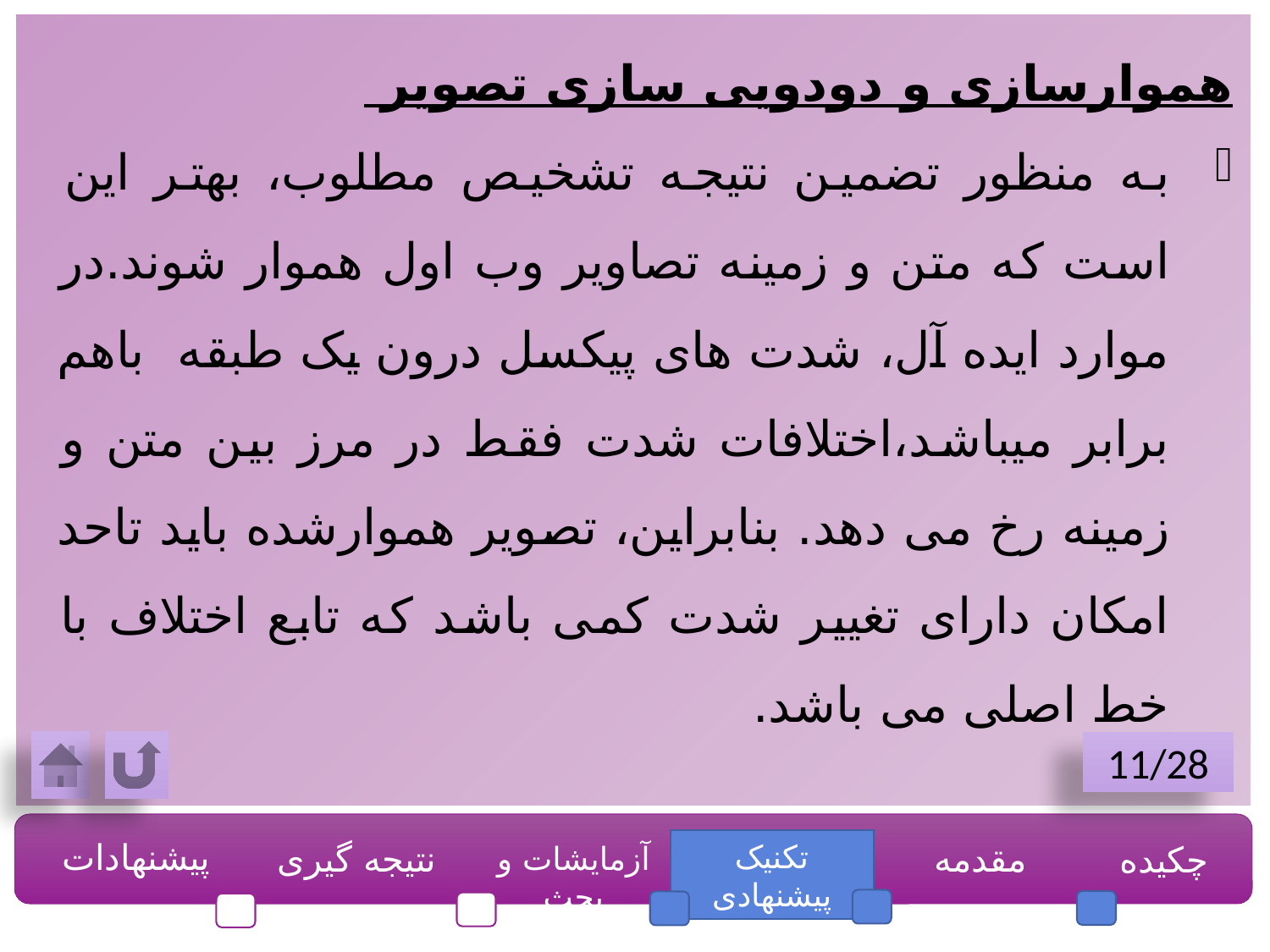

هموارسازی و دودویی سازی تصویر
به منظور تضمین نتیجه تشخیص مطلوب، بهتر این است که متن و زمینه تصاویر وب اول هموار شوند.در موارد ایده آل، شدت های پیکسل درون یک طبقه  باهم برابر میباشد،اختلافات شدت فقط در مرز بین متن و زمینه رخ می دهد. بنابراین، تصویر هموارشده باید تاحد امکان دارای تغییر شدت کمی باشد که تابع اختلاف با خط اصلی می باشد.

11/28

پیشنهادات
نتیجه گیری
تکنیک پیشنهادی
مقدمه
چکیده
آزمایشات و بحث